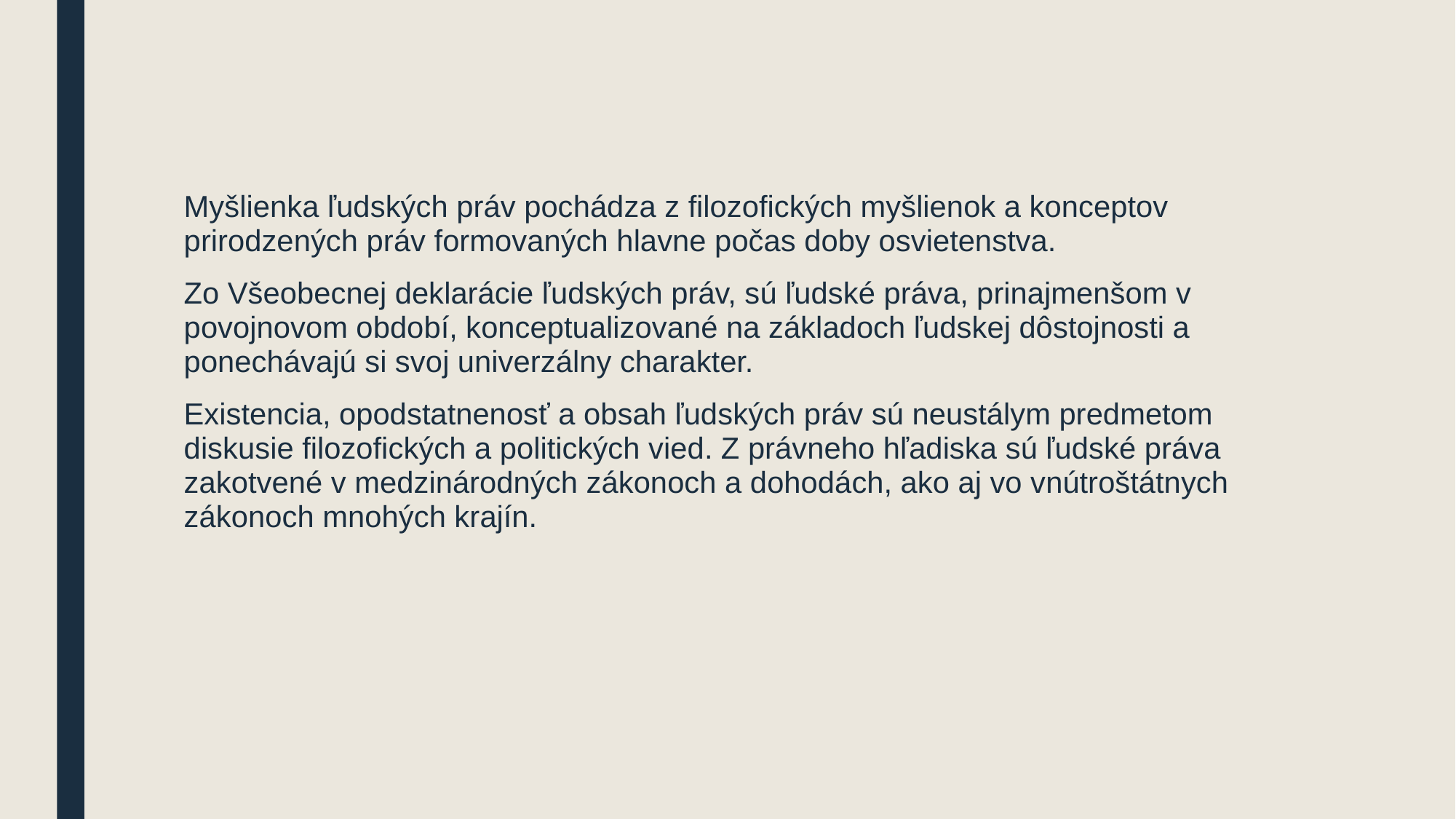

Myšlienka ľudských práv pochádza z filozofických myšlienok a konceptov prirodzených práv formovaných hlavne počas doby osvietenstva.
Zo Všeobecnej deklarácie ľudských práv, sú ľudské práva, prinajmenšom v povojnovom období, konceptualizované na základoch ľudskej dôstojnosti a ponechávajú si svoj univerzálny charakter.
Existencia, opodstatnenosť a obsah ľudských práv sú neustálym predmetom diskusie filozofických a politických vied. Z právneho hľadiska sú ľudské práva zakotvené v medzinárodných zákonoch a dohodách, ako aj vo vnútroštátnych zákonoch mnohých krajín.